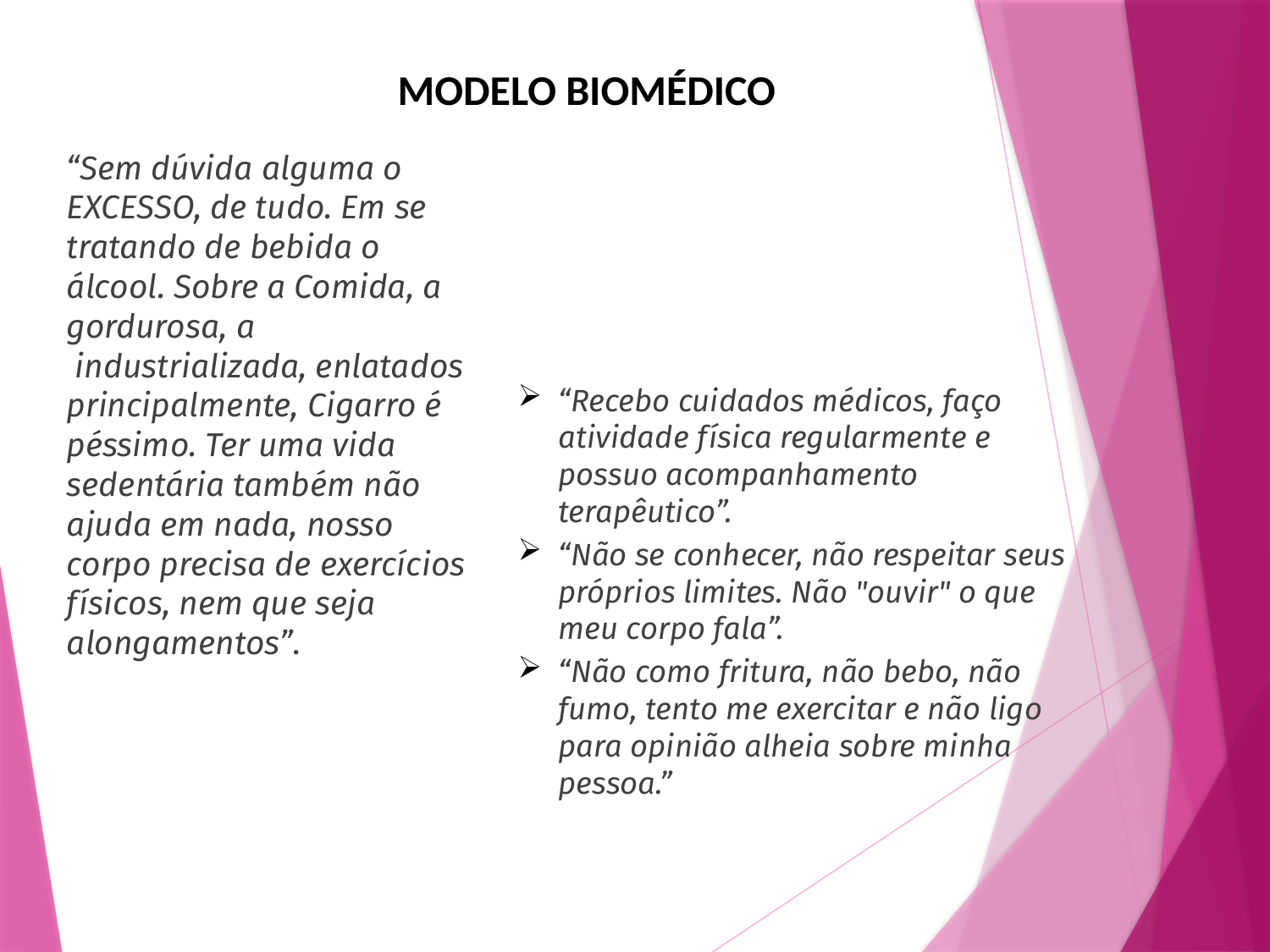

MODELO BIOMÉDICO
“Sem dúvida alguma o EXCESSO, de tudo. Em se tratando de bebida o álcool. Sobre a Comida, a gordurosa, a  industrializada, enlatados principalmente, Cigarro é péssimo. Ter uma vida sedentária também não ajuda em nada, nosso corpo precisa de exercícios físicos, nem que seja alongamentos”.
“Recebo cuidados médicos, faço atividade física regularmente e possuo acompanhamento terapêutico”.
“Não se conhecer, não respeitar seus próprios limites. Não "ouvir" o que meu corpo fala”.
“Não como fritura, não bebo, não fumo, tento me exercitar e não ligo para opinião alheia sobre minha pessoa.”